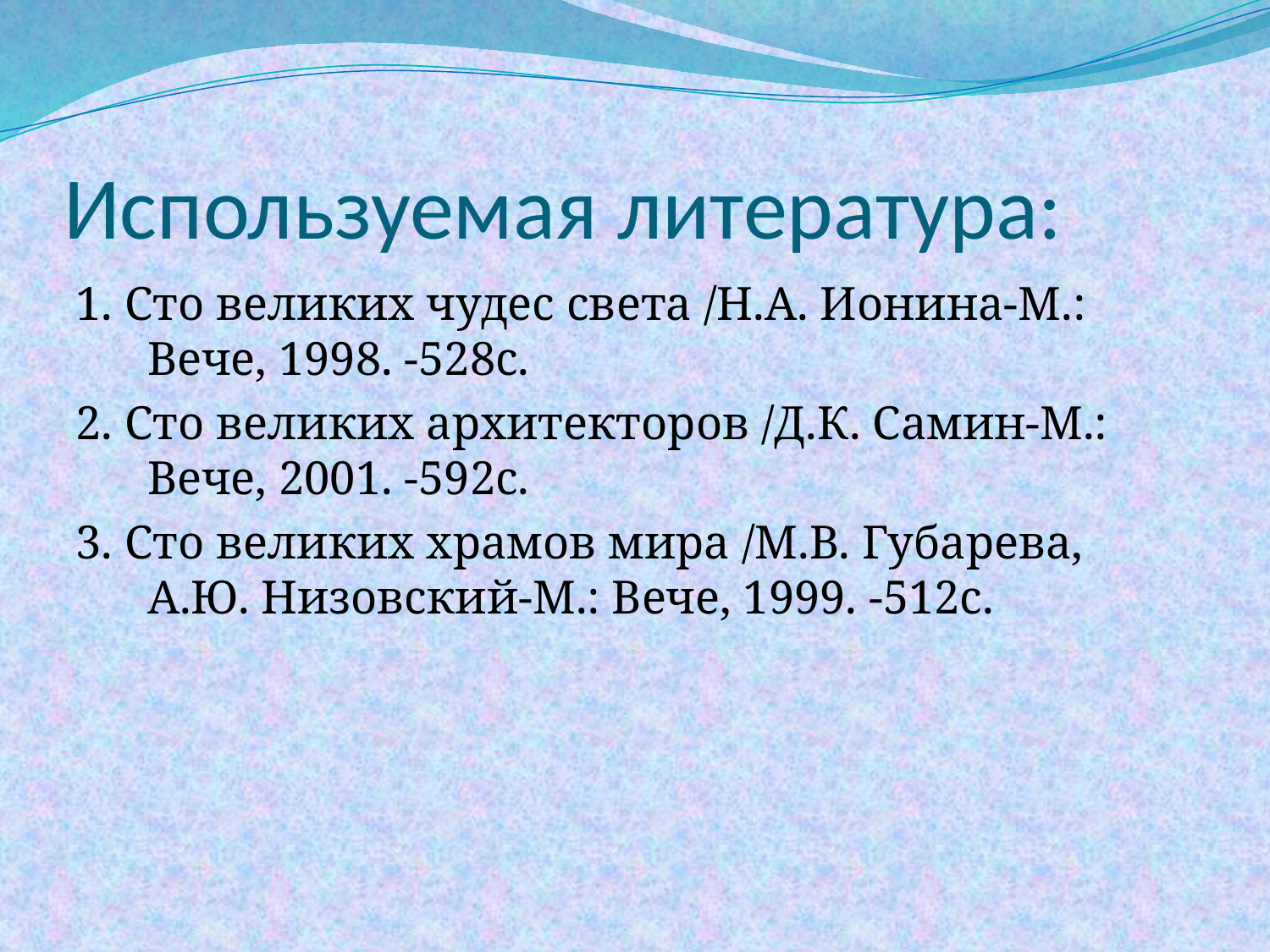

# Используемая литература:
1. Сто великих чудес света /Н.А. Ионина-М.: Вече, 1998. -528с.
2. Сто великих архитекторов /Д.К. Самин-М.: Вече, 2001. -592с.
3. Сто великих храмов мира /М.В. Губарева, А.Ю. Низовский-М.: Вече, 1999. -512с.